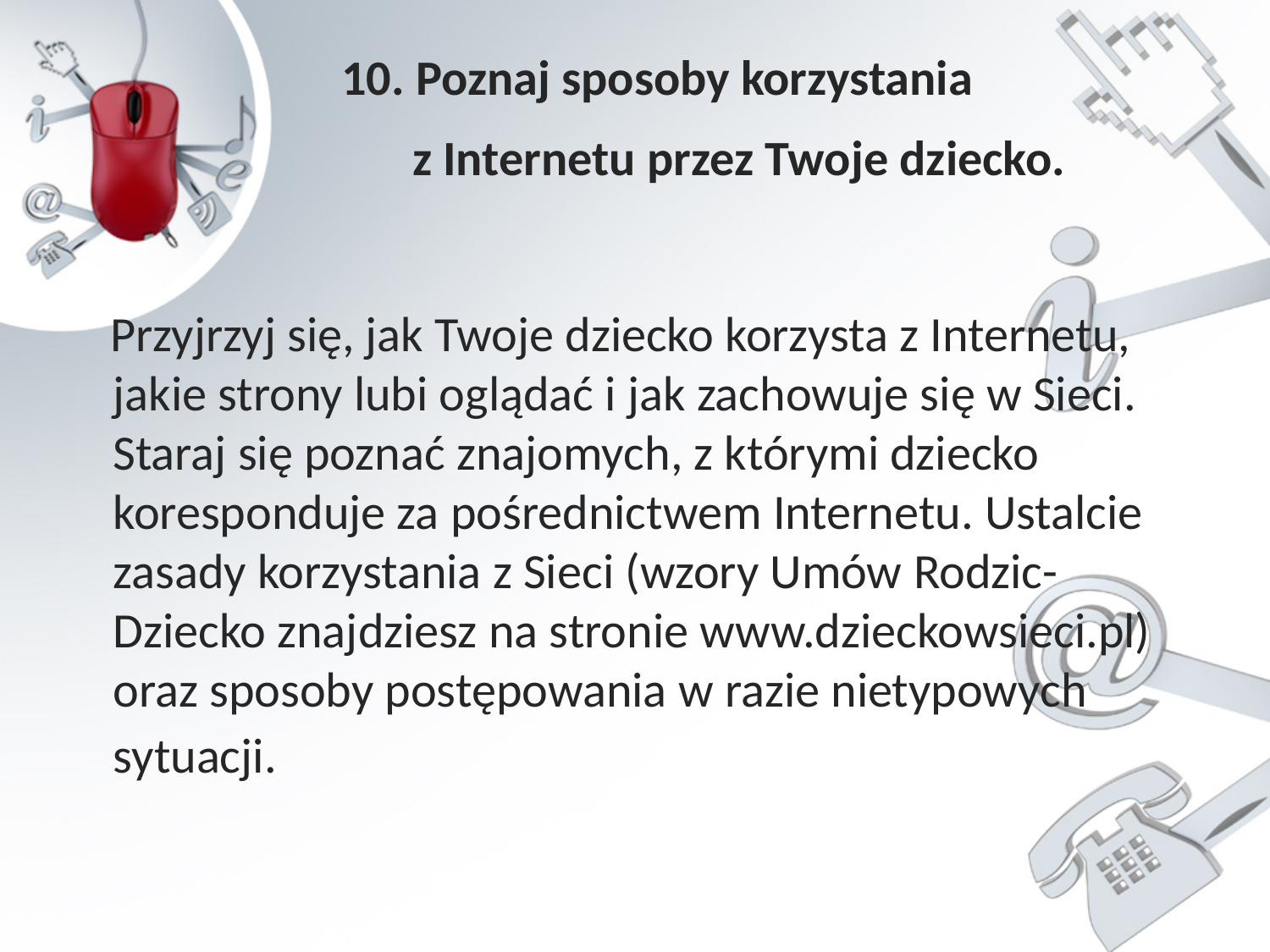

10. Poznaj sposoby korzystania
                    z Internetu przez Twoje dziecko.
    Przyjrzyj się, jak Twoje dziecko korzysta z Internetu, jakie strony lubi oglądać i jak zachowuje się w Sieci. Staraj się poznać znajomych, z którymi dziecko koresponduje za pośrednictwem Internetu. Ustalcie zasady korzystania z Sieci (wzory Umów Rodzic-Dziecko znajdziesz na stronie www.dzieckowsieci.pl) oraz sposoby postępowania w razie nietypowych sytuacji.